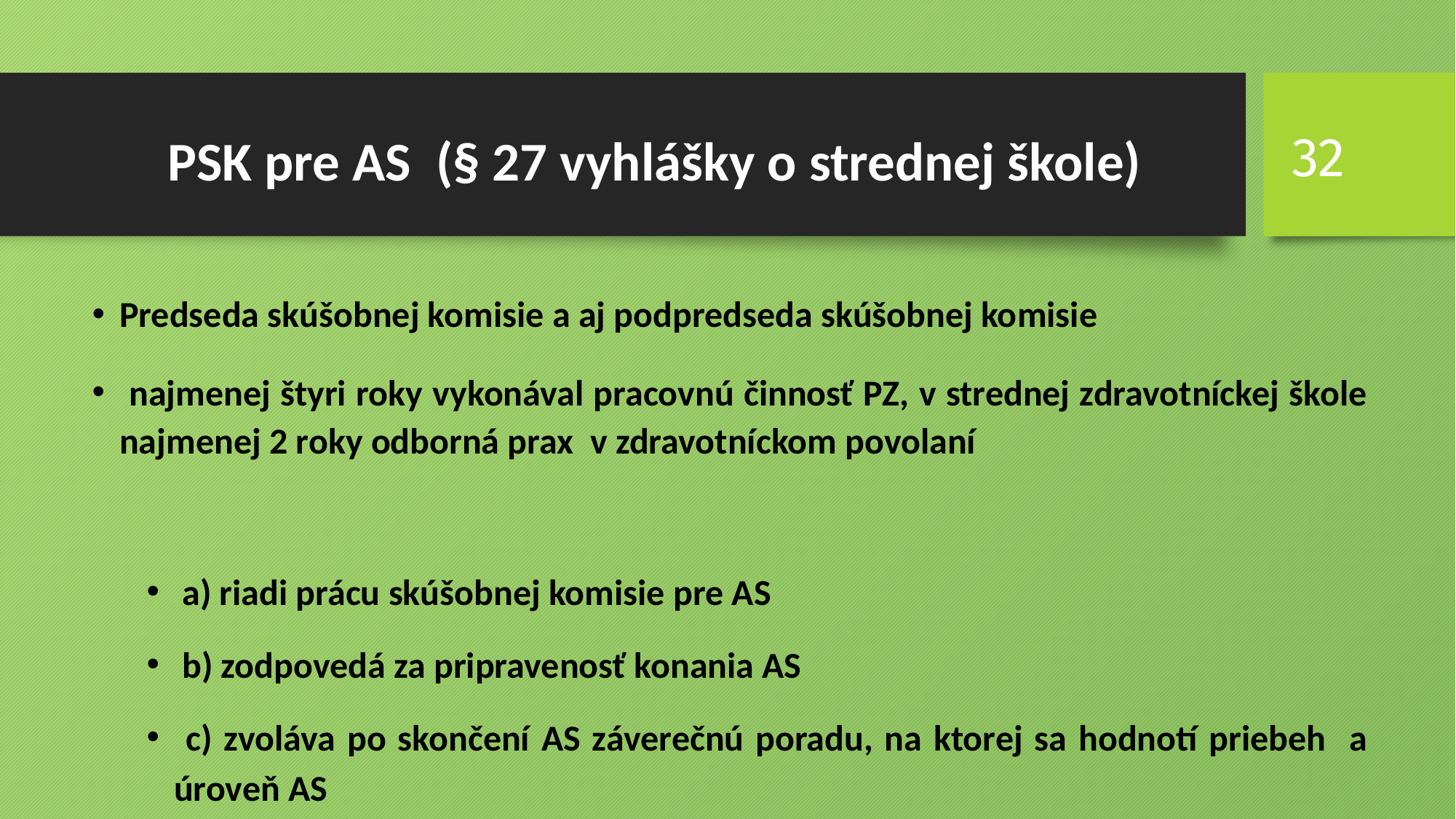

32
# PSK pre AS  (§ 27 vyhlášky o strednej škole)
Predseda skúšobnej komisie a aj podpredseda skúšobnej komisie
 najmenej štyri roky vykonával pracovnú činnosť PZ, v strednej zdravotníckej škole najmenej 2 roky odborná prax  v zdravotníckom povolaní

 a) riadi prácu skúšobnej komisie pre AS
 b) zodpovedá za pripravenosť konania AS
 c) zvoláva po skončení AS záverečnú poradu, na ktorej sa hodnotí priebeh  a úroveň AS